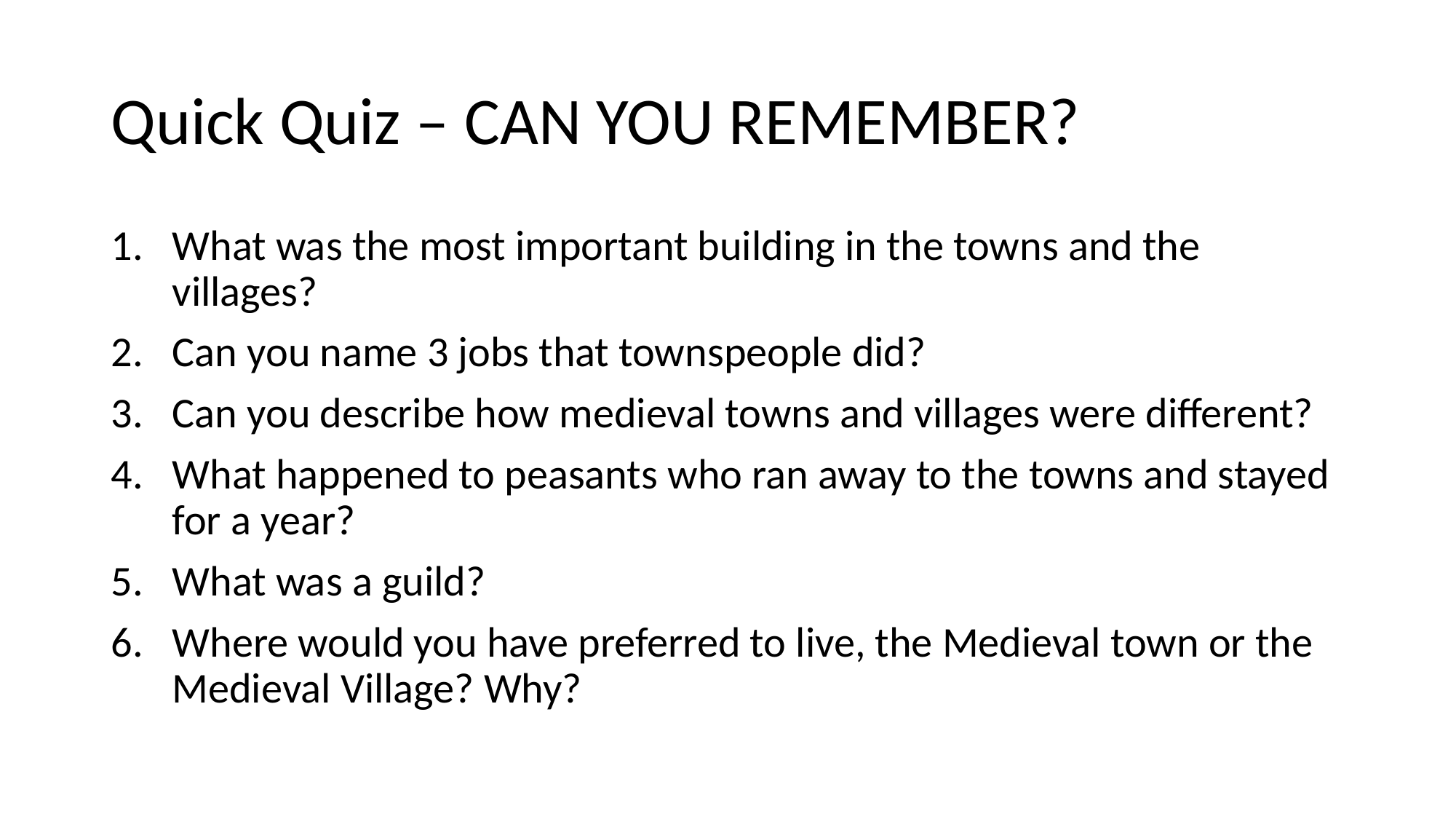

# Quick Quiz – CAN YOU REMEMBER?
What was the most important building in the towns and the villages?
Can you name 3 jobs that townspeople did?
Can you describe how medieval towns and villages were different?
What happened to peasants who ran away to the towns and stayed for a year?
What was a guild?
Where would you have preferred to live, the Medieval town or the Medieval Village? Why?